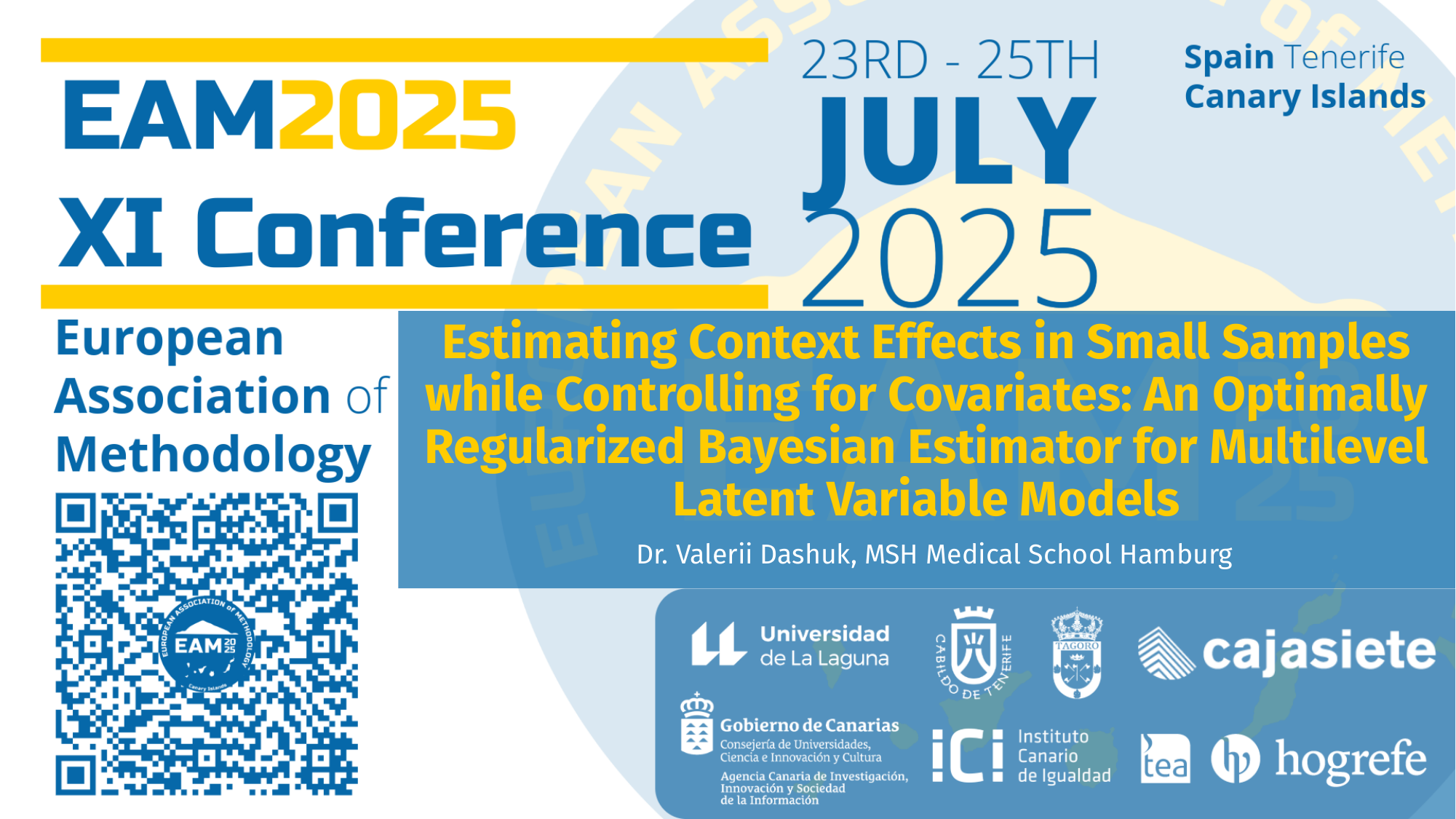

Estimating Context Effects in Small Samples while Controlling for Covariates: An Optimally Regularized Bayesian Estimator for Multilevel Latent Variable Models
Dr. Valerii Dashuk, MSH Medical School Hamburg